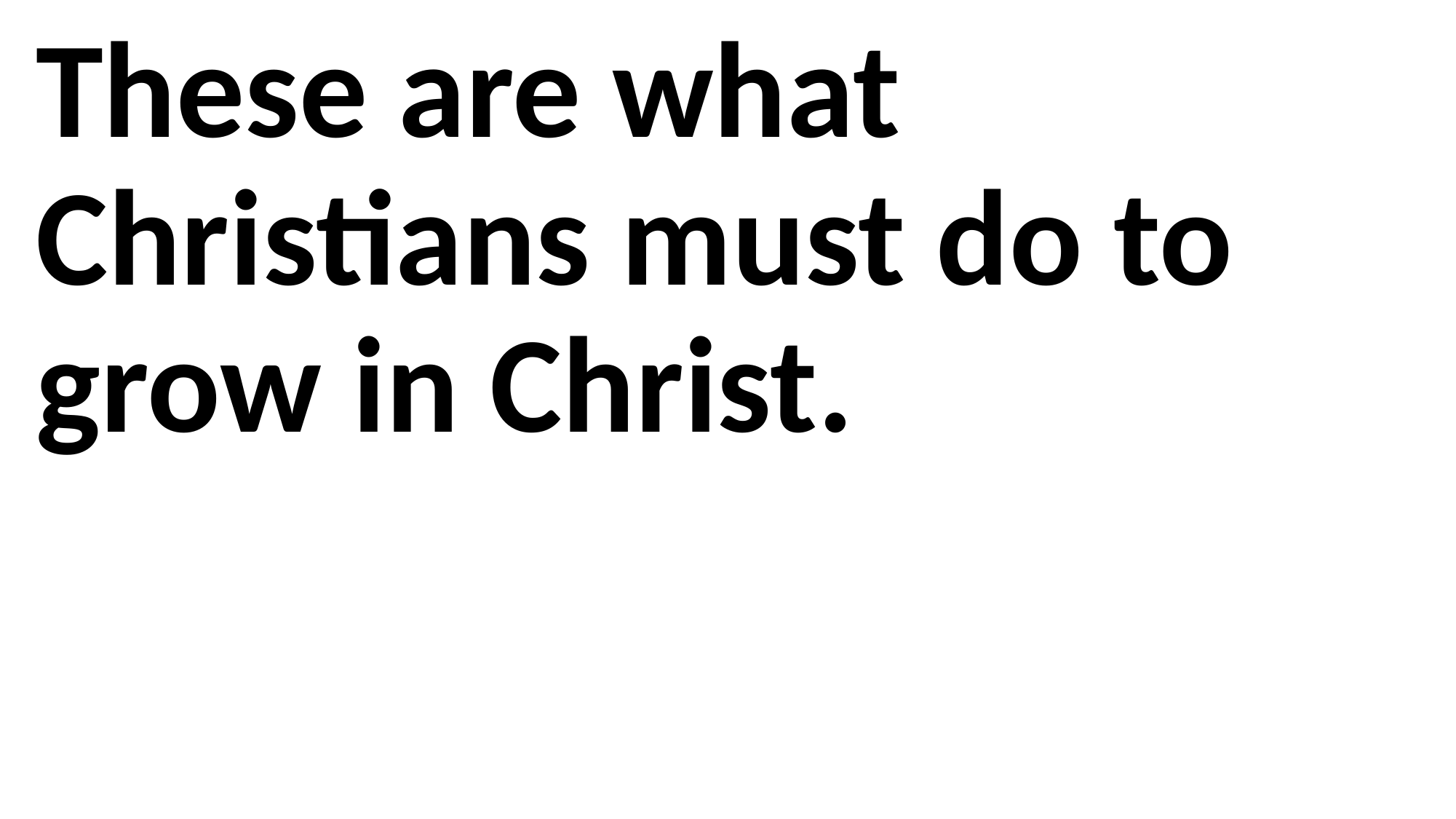

These are what Christians must do to grow in Christ.